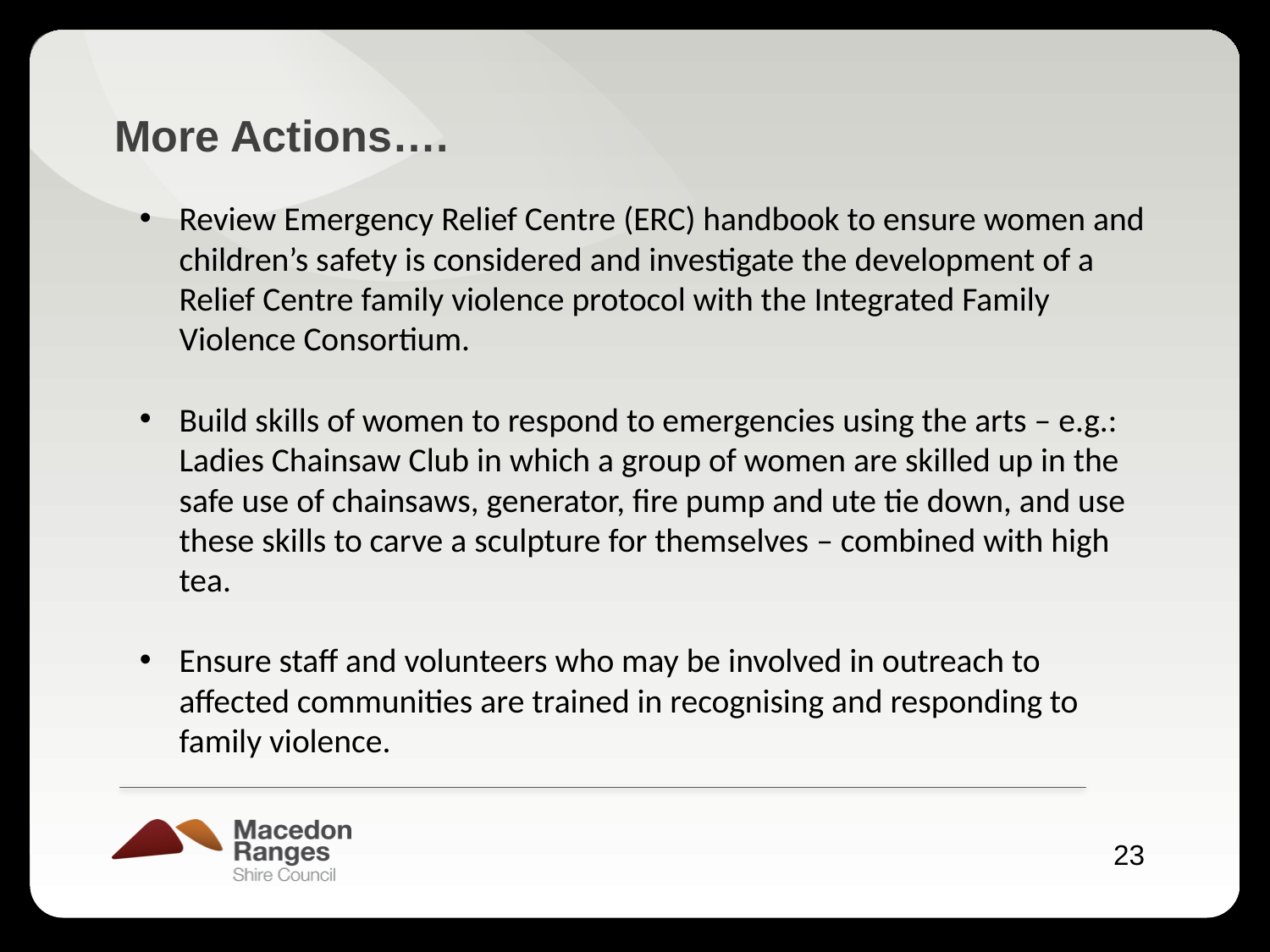

# More Actions….
Review Emergency Relief Centre (ERC) handbook to ensure women and children’s safety is considered and investigate the development of a Relief Centre family violence protocol with the Integrated Family Violence Consortium.

Build skills of women to respond to emergencies using the arts – e.g.: Ladies Chainsaw Club in which a group of women are skilled up in the safe use of chainsaws, generator, fire pump and ute tie down, and use these skills to carve a sculpture for themselves – combined with high tea.

Ensure staff and volunteers who may be involved in outreach to affected communities are trained in recognising and responding to family violence.